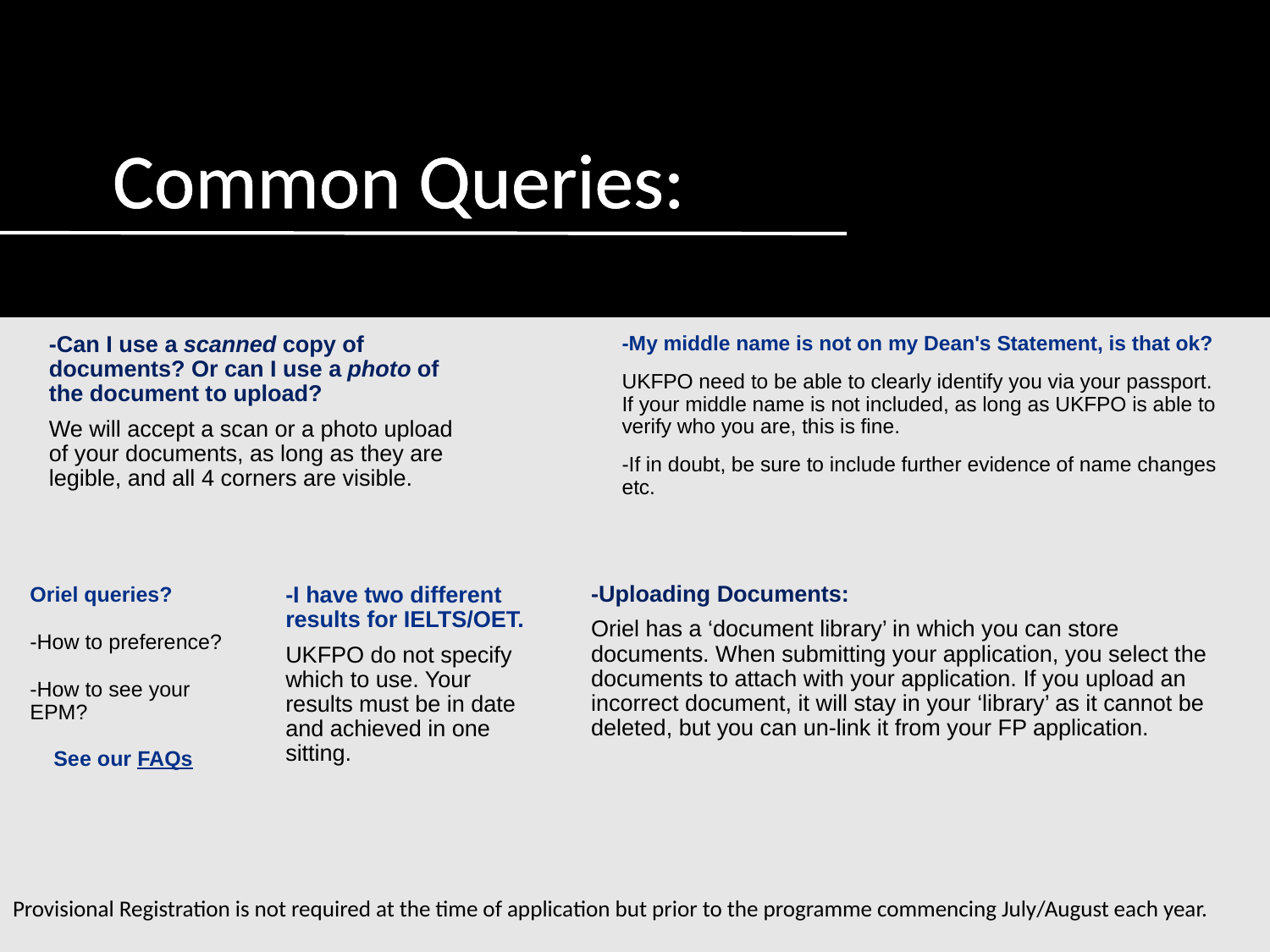

Common Queries:
-Can I use a scanned copy of documents? Or can I use a photo of the document to upload?
We will accept a scan or a photo upload of your documents, as long as they are legible, and all 4 corners are visible.
-My middle name is not on my Dean's Statement, is that ok?
UKFPO need to be able to clearly identify you via your passport. If your middle name is not included, as long as UKFPO is able to verify who you are, this is fine.
-If in doubt, be sure to include further evidence of name changes etc.
-I have two different results for IELTS/OET.
UKFPO do not specify which to use. Your results must be in date and achieved in one sitting.
Oriel queries?
-How to preference?
-How to see your EPM?
    See our FAQs
-Uploading Documents:
Oriel has a ‘document library’ in which you can store documents. When submitting your application, you select the documents to attach with your application. If you upload an incorrect document, it will stay in your ‘library’ as it cannot be deleted, but you can un-link it from your FP application.
Provisional Registration is not required at the time of application but prior to the programme commencing July/August each year.